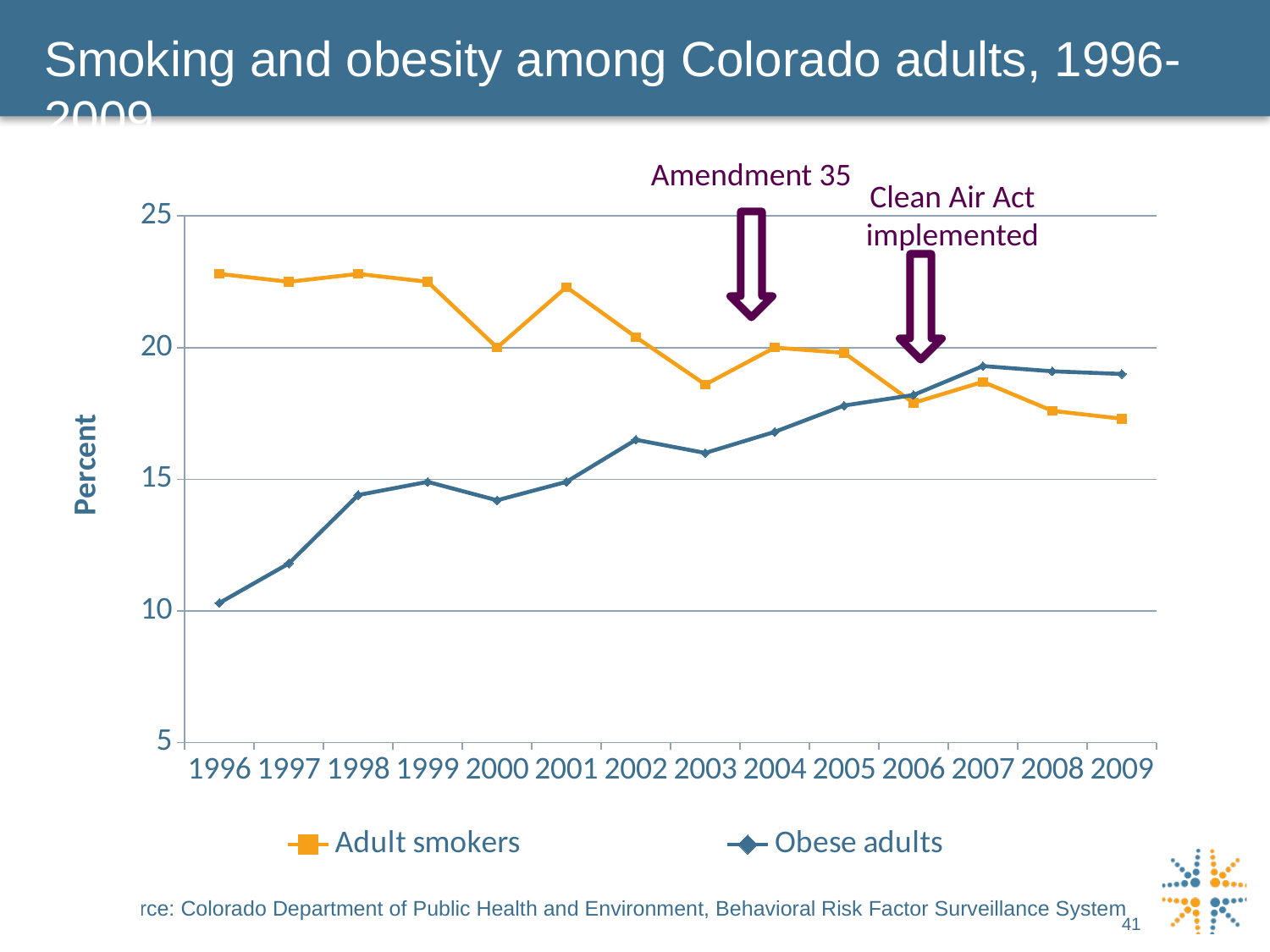

### Chart

| Category | Adult smokers | Obese adults |
|---|---|---|
| 1996 | 22.8 | 10.3 |
| 1997 | 22.5 | 11.8 |
| 1998 | 22.8 | 14.4 |
| 1999 | 22.5 | 14.9 |
| 2000 | 20.0 | 14.2 |
| 2001 | 22.3 | 14.9 |
| 2002 | 20.4 | 16.5 |
| 2003 | 18.6 | 16.0 |
| 2004 | 20.0 | 16.8 |
| 2005 | 19.8 | 17.8 |
| 2006 | 17.9 | 18.2 |
| 2007 | 18.7 | 19.3 |
| 2008 | 17.6 | 19.1 |
| 2009 | 17.3 | 19.0 |
# Smoking and obesity among Colorado adults, 1996-2009
Amendment 35
Clean Air Act implemented

Source: Colorado Department of Public Health and Environment, Behavioral Risk Factor Surveillance System
Source: Colorado Behavioral Risk Factor Surveillance System, Health Statistics Section, CDPHE
41